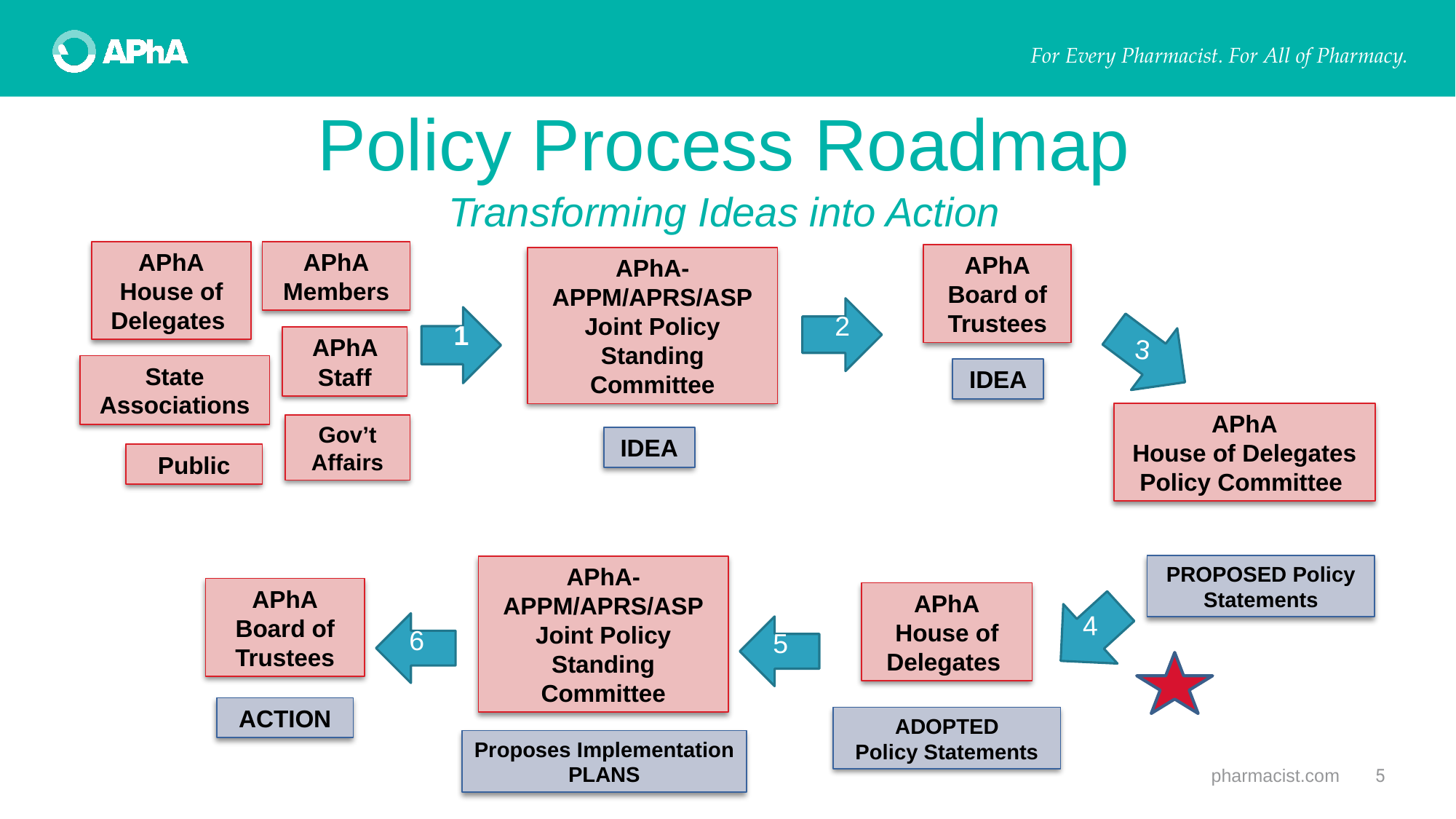

# Policy Process Roadmap Transforming Ideas into Action
APhA
House of Delegates
APhA
Members
APhA
Board of Trustees
APhA-
APPM/APRS/ASP
Joint Policy Standing Committee
2
1
3
APhA Staff
State Associations
IDEA
APhA
House of Delegates
Policy Committee
Gov’t Affairs
IDEA
Public
PROPOSED Policy Statements
APhA-
APPM/APRS/ASP
Joint Policy Standing Committee
APhA
Board of Trustees
APhA
House of Delegates
4
6
5

ACTION
ADOPTED
Policy Statements
Proposes Implementation PLANS
pharmacist.com
5